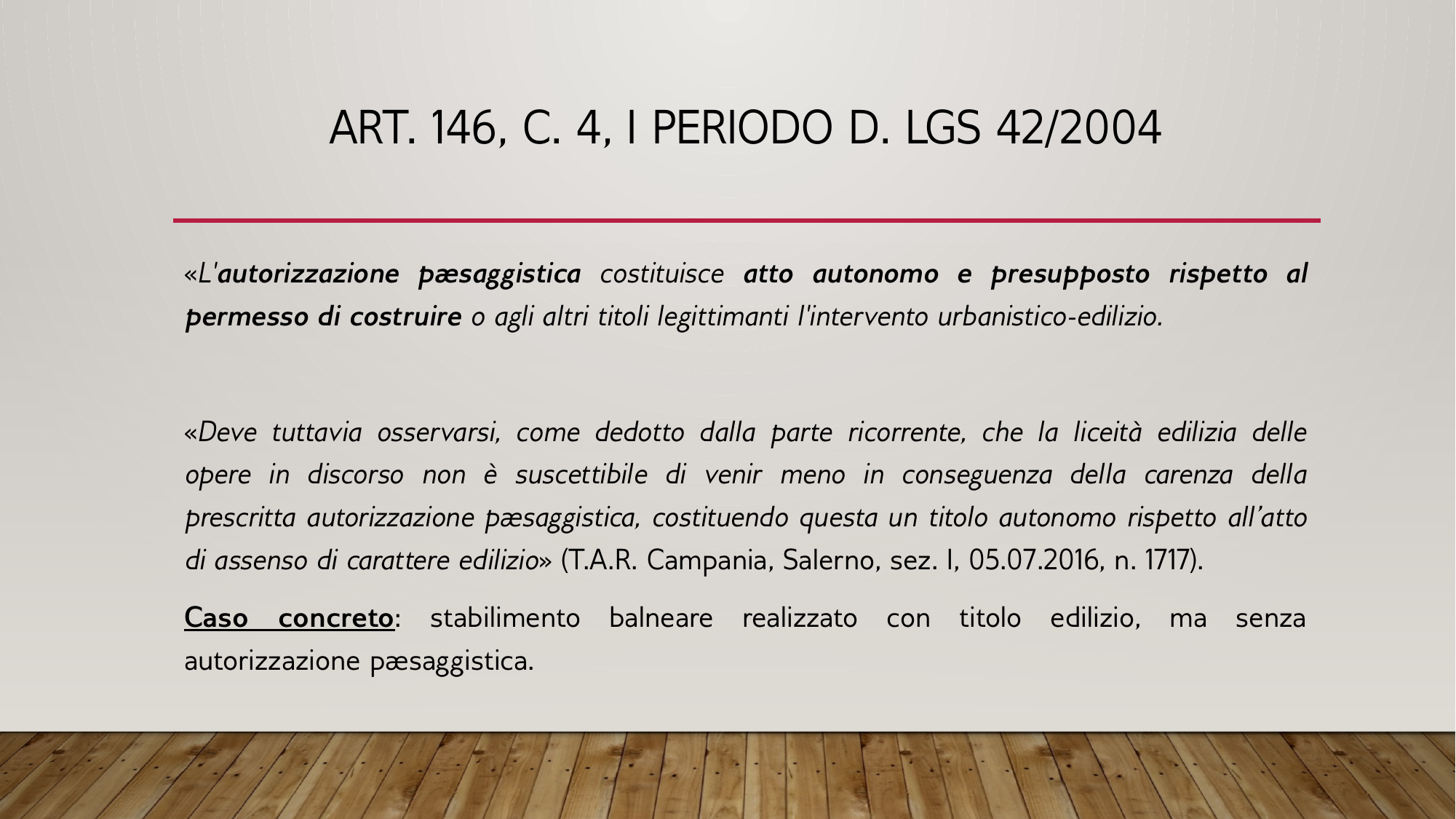

# ART. 146, C. 4, I periodo D. LGS 42/2004
«L'autorizzazione paesaggistica costituisce atto autonomo e presupposto rispetto al permesso di costruire o agli altri titoli legittimanti l'intervento urbanistico-edilizio.

«Deve tuttavia osservarsi, come dedotto dalla parte ricorrente, che la liceità edilizia delle opere in discorso non è suscettibile di venir meno in conseguenza della carenza della prescritta autorizzazione paesaggistica, costituendo questa un titolo autonomo rispetto all’atto di assenso di carattere edilizio» (T.A.R. Campania, Salerno, sez. I, 05.07.2016, n. 1717).
Caso concreto: stabilimento balneare realizzato con titolo edilizio, ma senza autorizzazione paesaggistica.